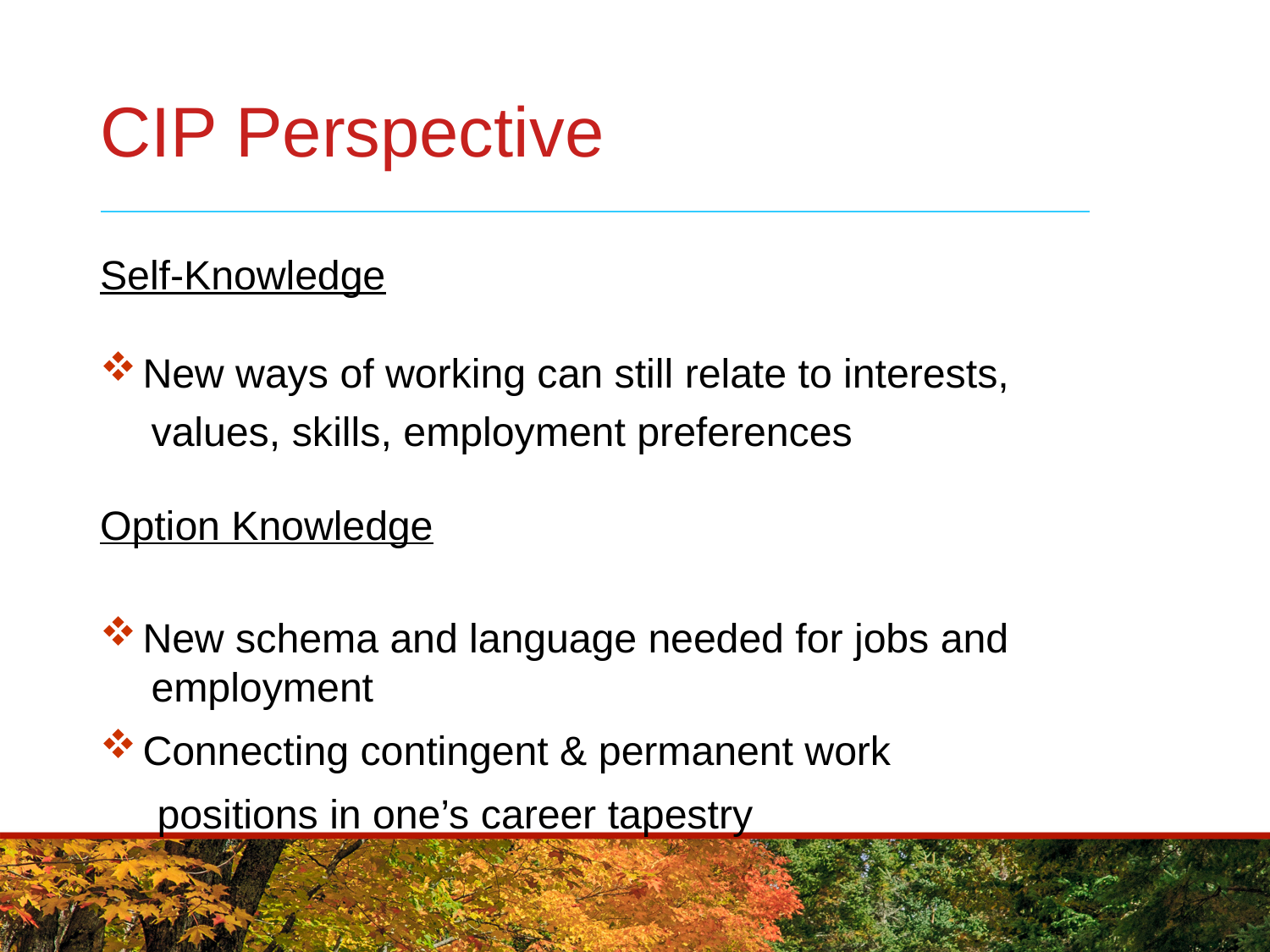

# CIP Perspective
Self-Knowledge
 New ways of working can still relate to interests,
  values, skills, employment preferences
Option Knowledge
 New schema and language needed for jobs and
  employment
 Connecting contingent & permanent work
     positions in one’s career tapestry